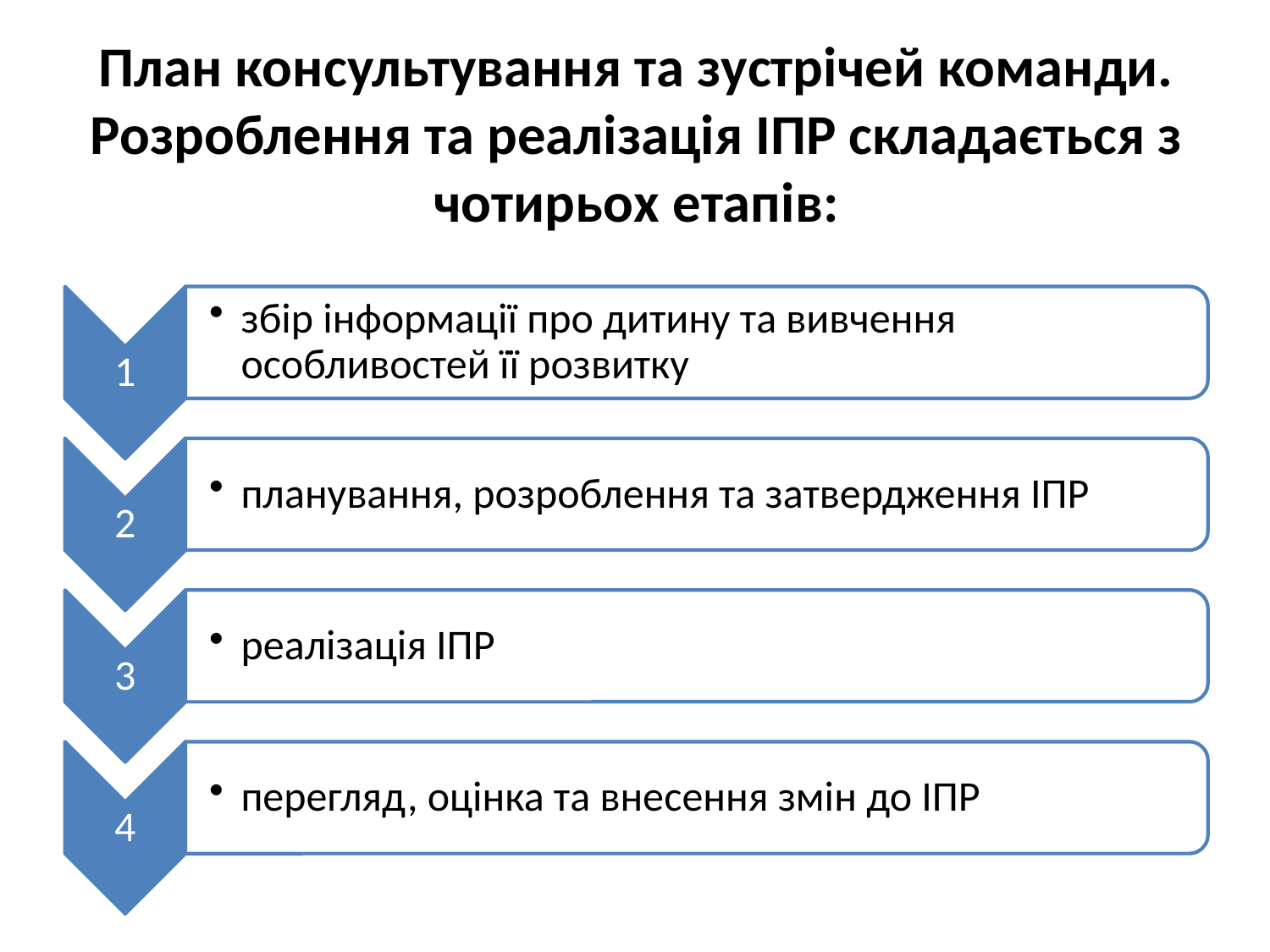

# План консультування та зустрічей команди. Розроблення та реалізація ІПР складається з чотирьох етапів:
1
збір інформації про дитину та вивчення особливостей її розвитку
2
планування, розроблення та затвердження ІПР
3
реалізація ІПР
4
перегляд, оцінка та внесення змін до ІПР